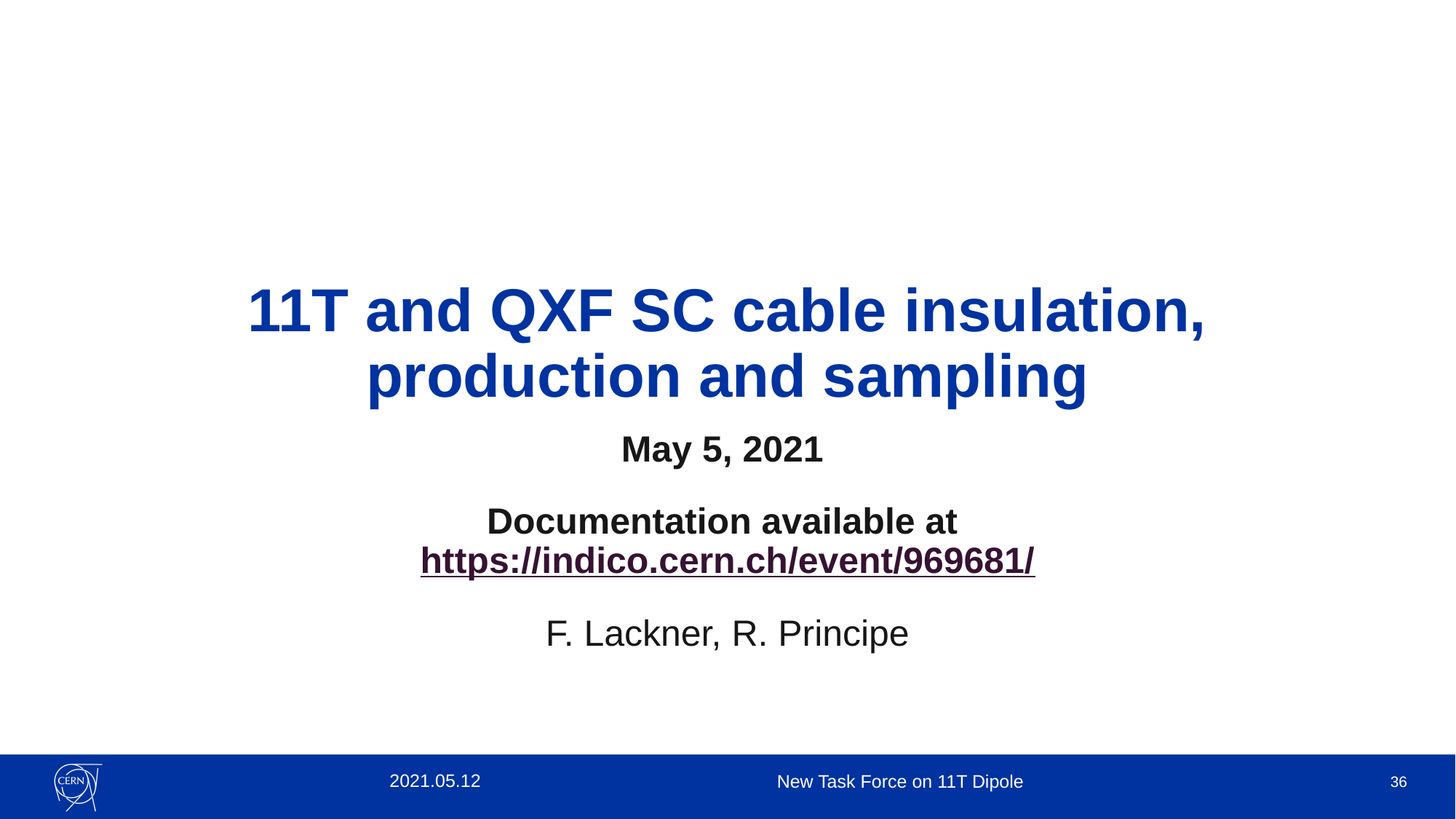

# 11T and QXF SC cable insulation, production and sampling
May 5, 2021
Documentation available at https://indico.cern.ch/event/969681/
F. Lackner, R. Principe

2021.05.12
New Task Force on 11T Dipole
36